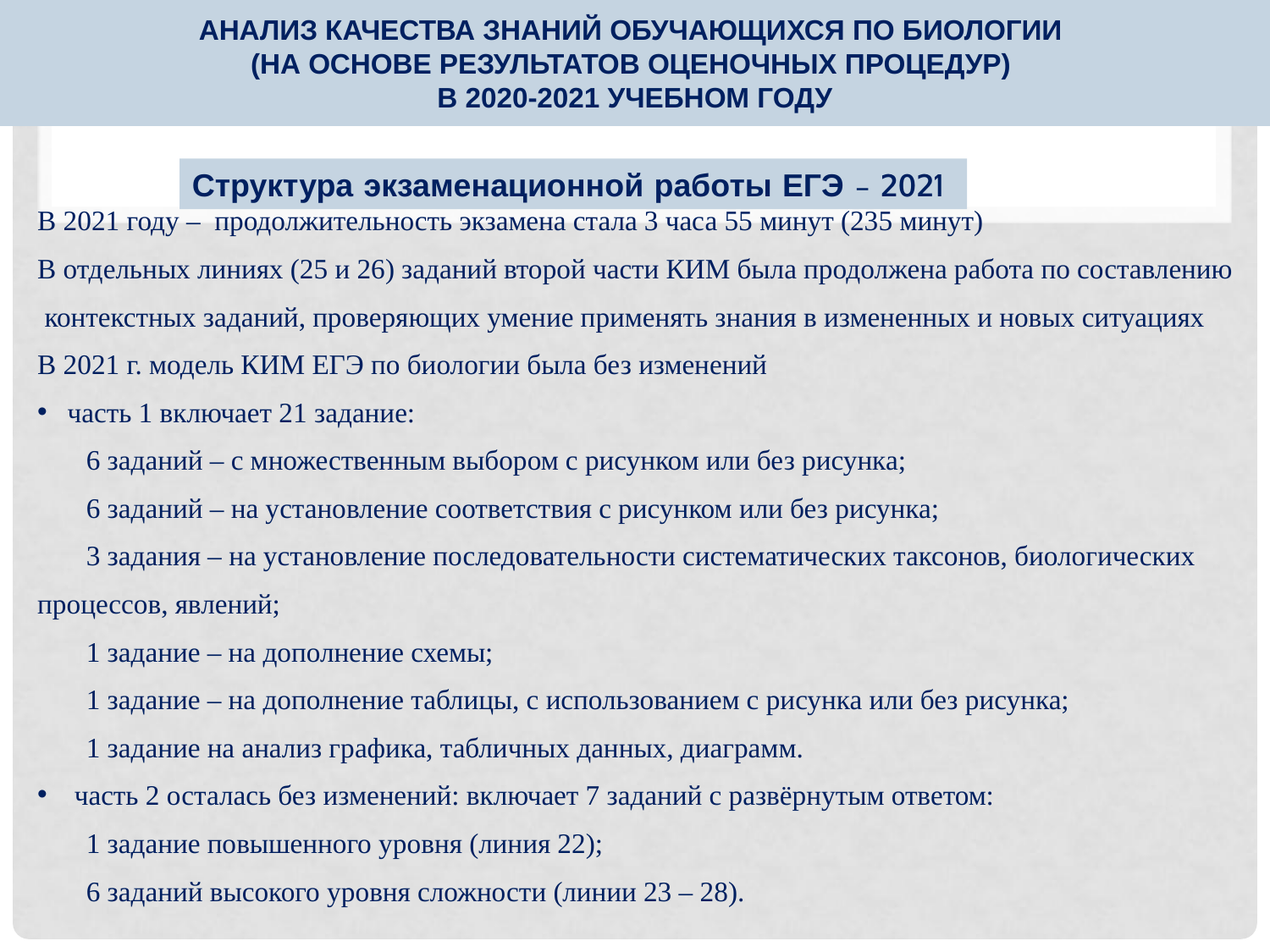

# Анализ качества знаний обучающихся по биологии (на основе результатов оценочных процедур) в 2020-2021 учебном году
Структура экзаменационной работы ЕГЭ – 2021
В 2021 году –  продолжительность экзамена стала 3 часа 55 минут (235 минут)
В отдельных линиях (25 и 26) заданий второй части КИМ была продолжена работа по составлению
 контекстных заданий, проверяющих умение применять знания в измененных и новых ситуациях
В 2021 г. модель КИМ ЕГЭ по биологии была без изменений
часть 1 включает 21 задание:
       6 заданий – с множественным выбором с рисунком или без рисунка;
       6 заданий – на установление соответствия с рисунком или без рисунка;
       3 задания – на установление последовательности систематических таксонов, биологических
процессов, явлений;
       1 задание – на дополнение схемы;
       1 задание – на дополнение таблицы, с использованием с рисунка или без рисунка;
       1 задание на анализ графика, табличных данных, диаграмм.
 часть 2 осталась без изменений: включает 7 заданий с развёрнутым ответом:
       1 задание повышенного уровня (линия 22);
       6 заданий высокого уровня сложности (линии 23 – 28).